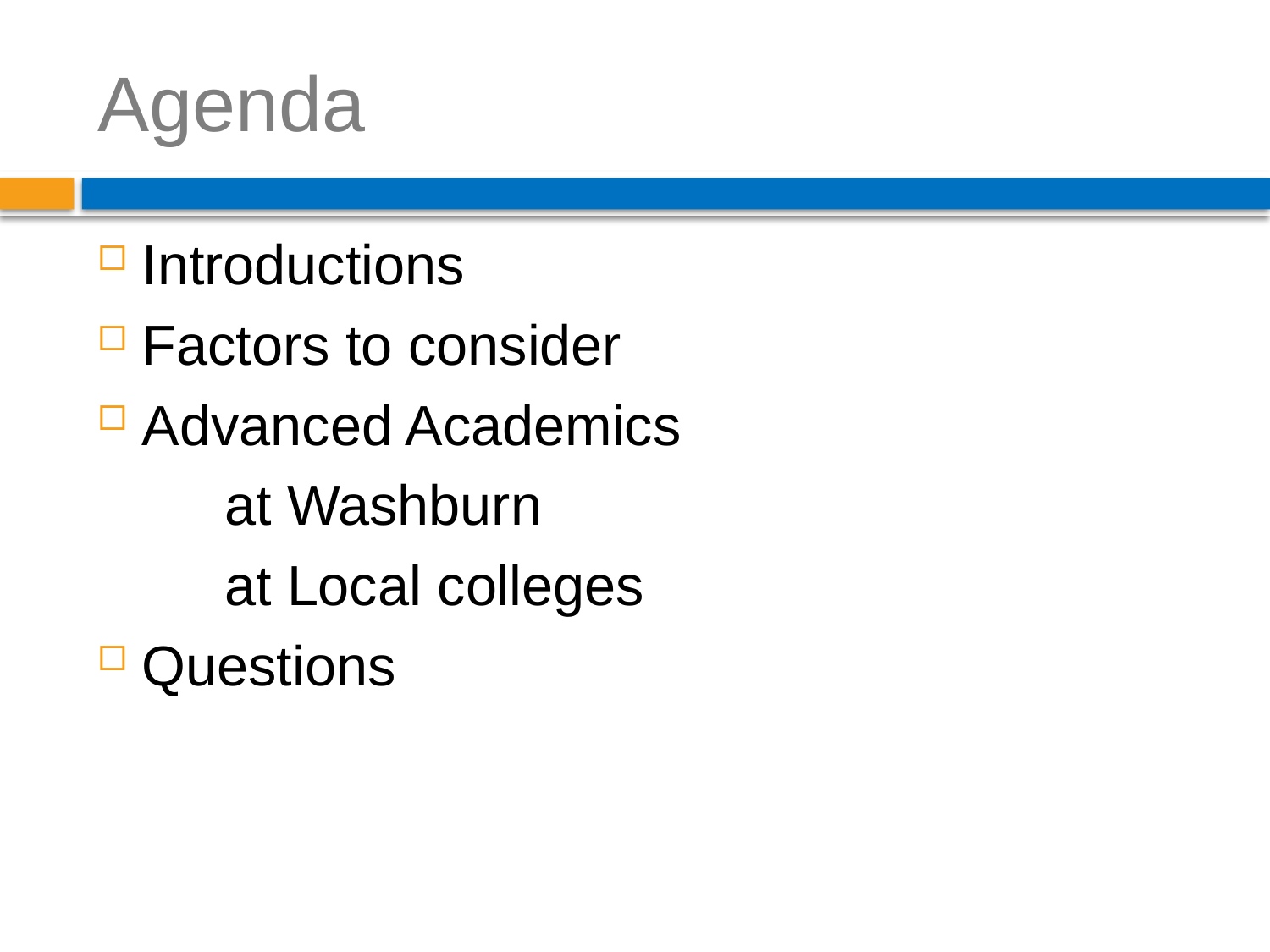

# Agenda
Introductions
Factors to consider
Advanced Academics
	at Washburn
	at Local colleges
Questions